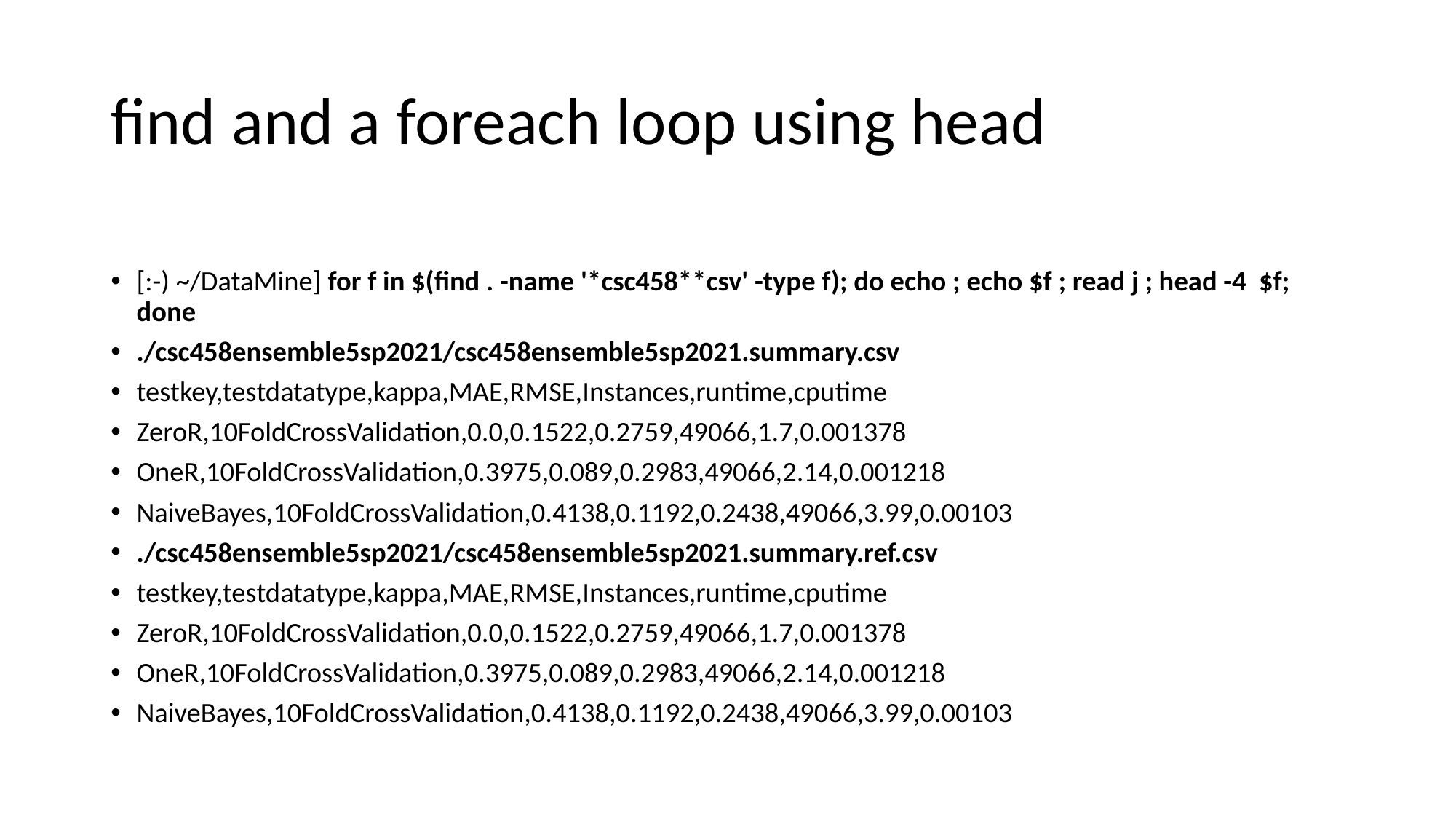

# find and a foreach loop using head

[:-) ~/DataMine] for f in $(find . -name '*csc458**csv' -type f); do echo ; echo $f ; read j ; head -4  $f; done
./csc458ensemble5sp2021/csc458ensemble5sp2021.summary.csv
testkey,testdatatype,kappa,MAE,RMSE,Instances,runtime,cputime
ZeroR,10FoldCrossValidation,0.0,0.1522,0.2759,49066,1.7,0.001378
OneR,10FoldCrossValidation,0.3975,0.089,0.2983,49066,2.14,0.001218
NaiveBayes,10FoldCrossValidation,0.4138,0.1192,0.2438,49066,3.99,0.00103
./csc458ensemble5sp2021/csc458ensemble5sp2021.summary.ref.csv
testkey,testdatatype,kappa,MAE,RMSE,Instances,runtime,cputime
ZeroR,10FoldCrossValidation,0.0,0.1522,0.2759,49066,1.7,0.001378
OneR,10FoldCrossValidation,0.3975,0.089,0.2983,49066,2.14,0.001218
NaiveBayes,10FoldCrossValidation,0.4138,0.1192,0.2438,49066,3.99,0.00103